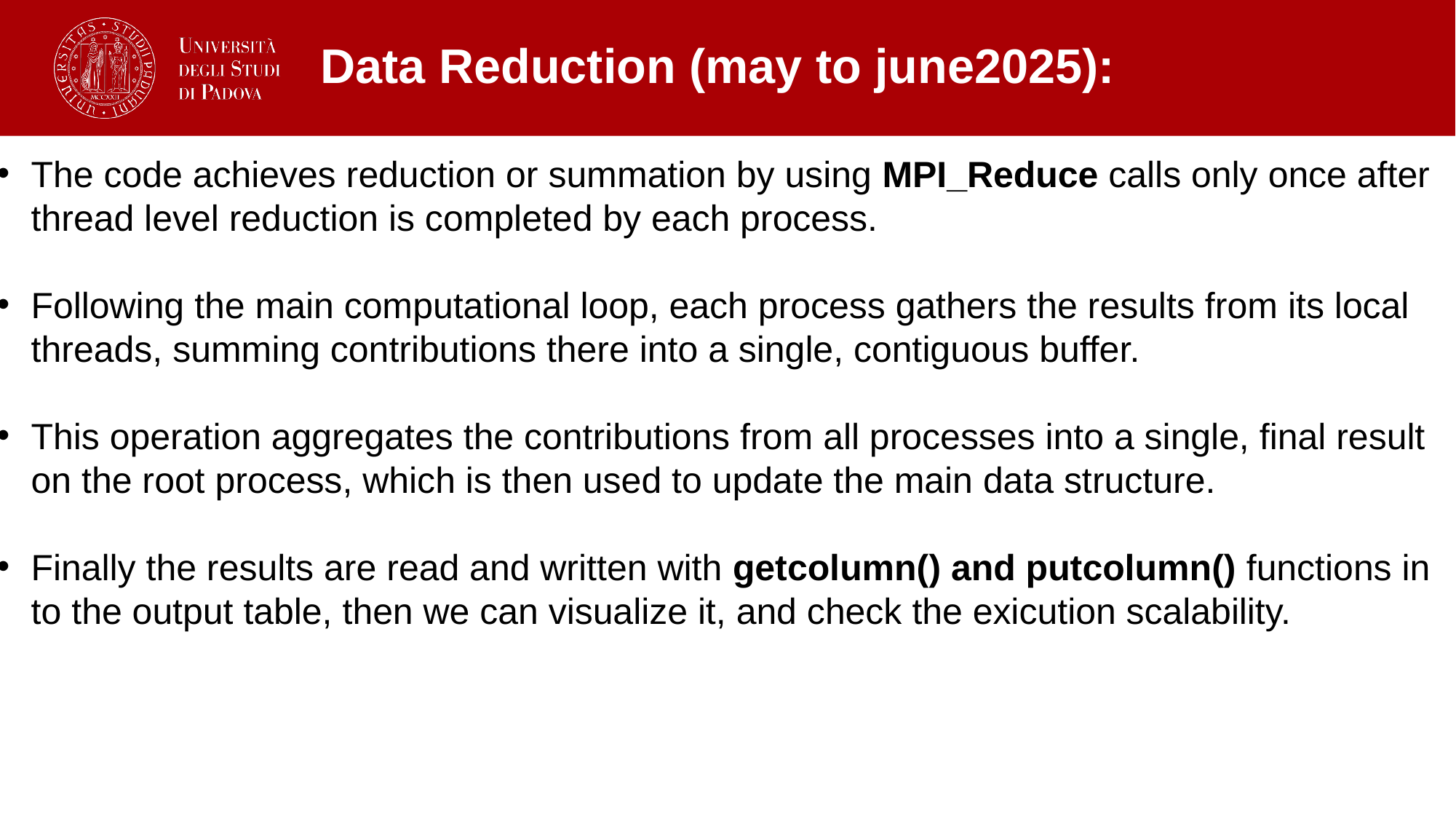

# Data Reduction (may to june2025):

The code achieves reduction or summation by using MPI_Reduce calls only once after thread level reduction is completed by each process.

Following the main computational loop, each process gathers the results from its local threads, summing contributions there into a single, contiguous buffer.

This operation aggregates the contributions from all processes into a single, final result on the root process, which is then used to update the main data structure.

Finally the results are read and written with getcolumn() and putcolumn() functions in to the output table, then we can visualize it, and check the exicution scalability.